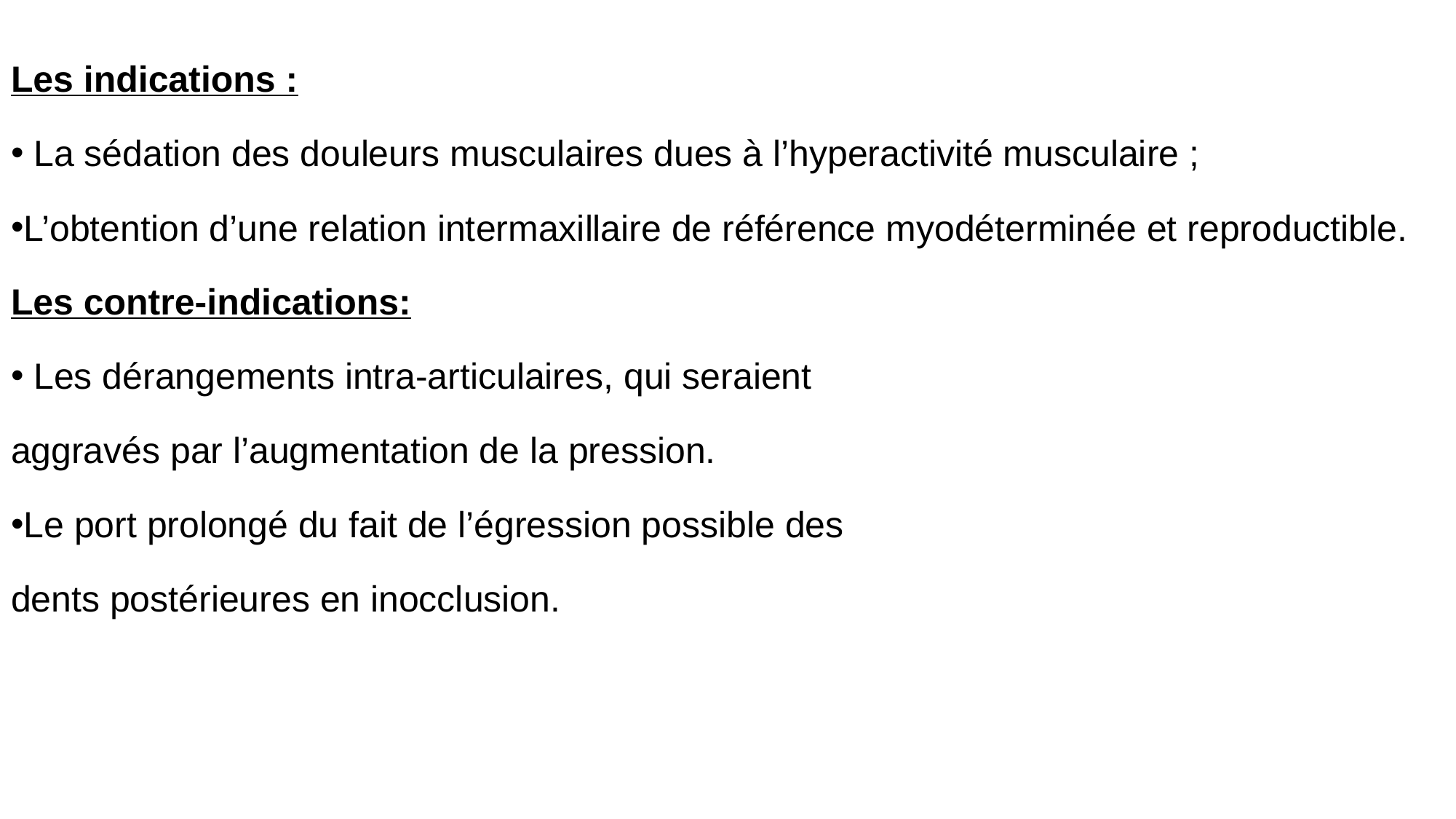

Les indications :
 La sédation des douleurs musculaires dues à l’hyperactivité musculaire ;
L’obtention d’une relation intermaxillaire de référence myodéterminée et reproductible.
Les contre-indications:
 Les dérangements intra-articulaires, qui seraient
aggravés par l’augmentation de la pression.
Le port prolongé du fait de l’égression possible des
dents postérieures en inocclusion.